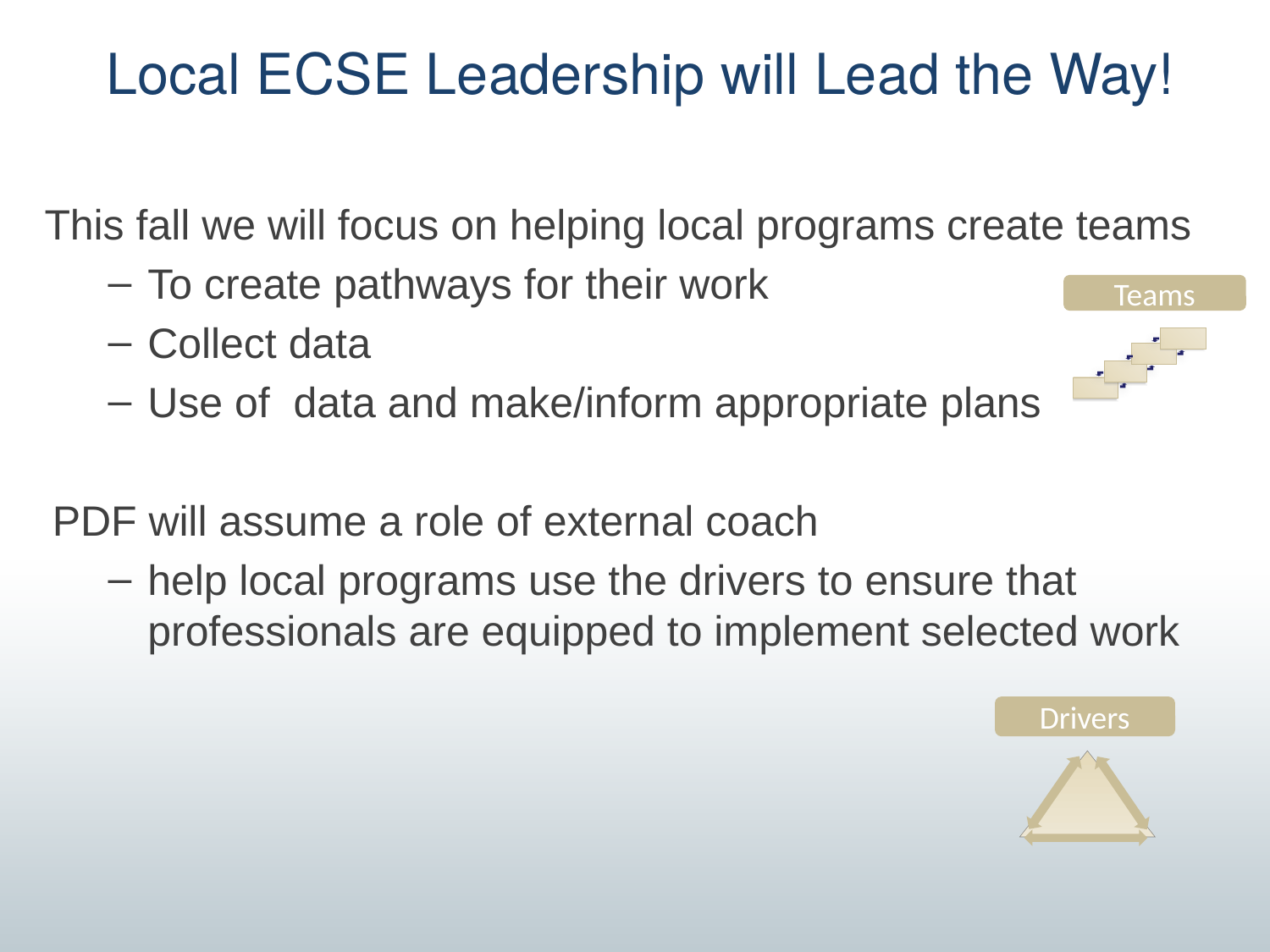

# Local ECSE Leadership will Lead the Way!
This fall we will focus on helping local programs create teams
To create pathways for their work
Collect data
Use of  data and make/inform appropriate plans

PDF will assume a role of external coach
help local programs use the drivers to ensure that professionals are equipped to implement selected work

Teams

Drivers